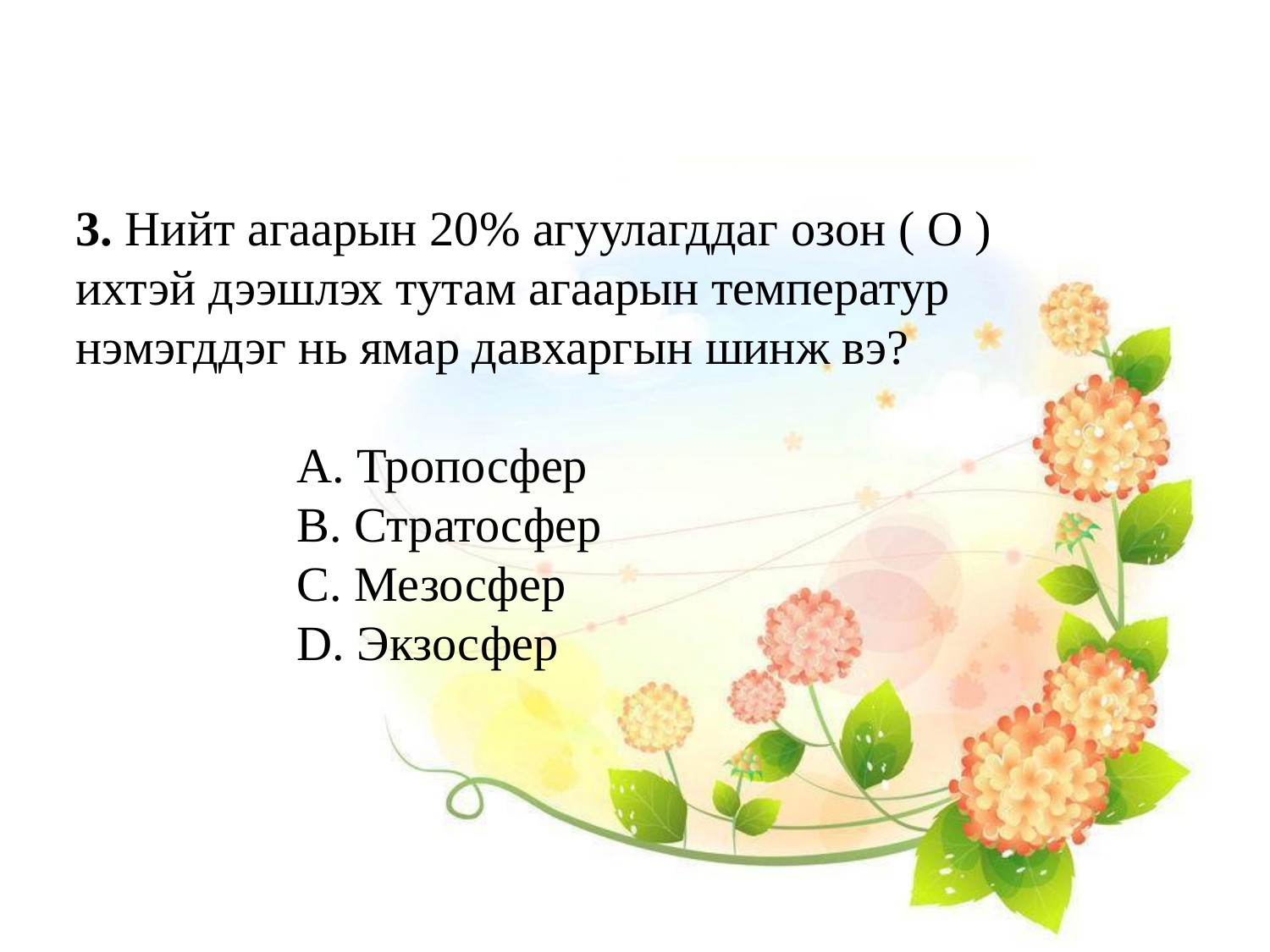

3. Нийт агаарын 20% агуулагддаг озон ( О ) ихтэй дээшлэх тутам агаарын температур нэмэгддэг нь ямар давхаргын шинж вэ?

                  А. Тропосфер
                  B. Стратосфер
                  С. Мезосфер
                  D. Экзосфер